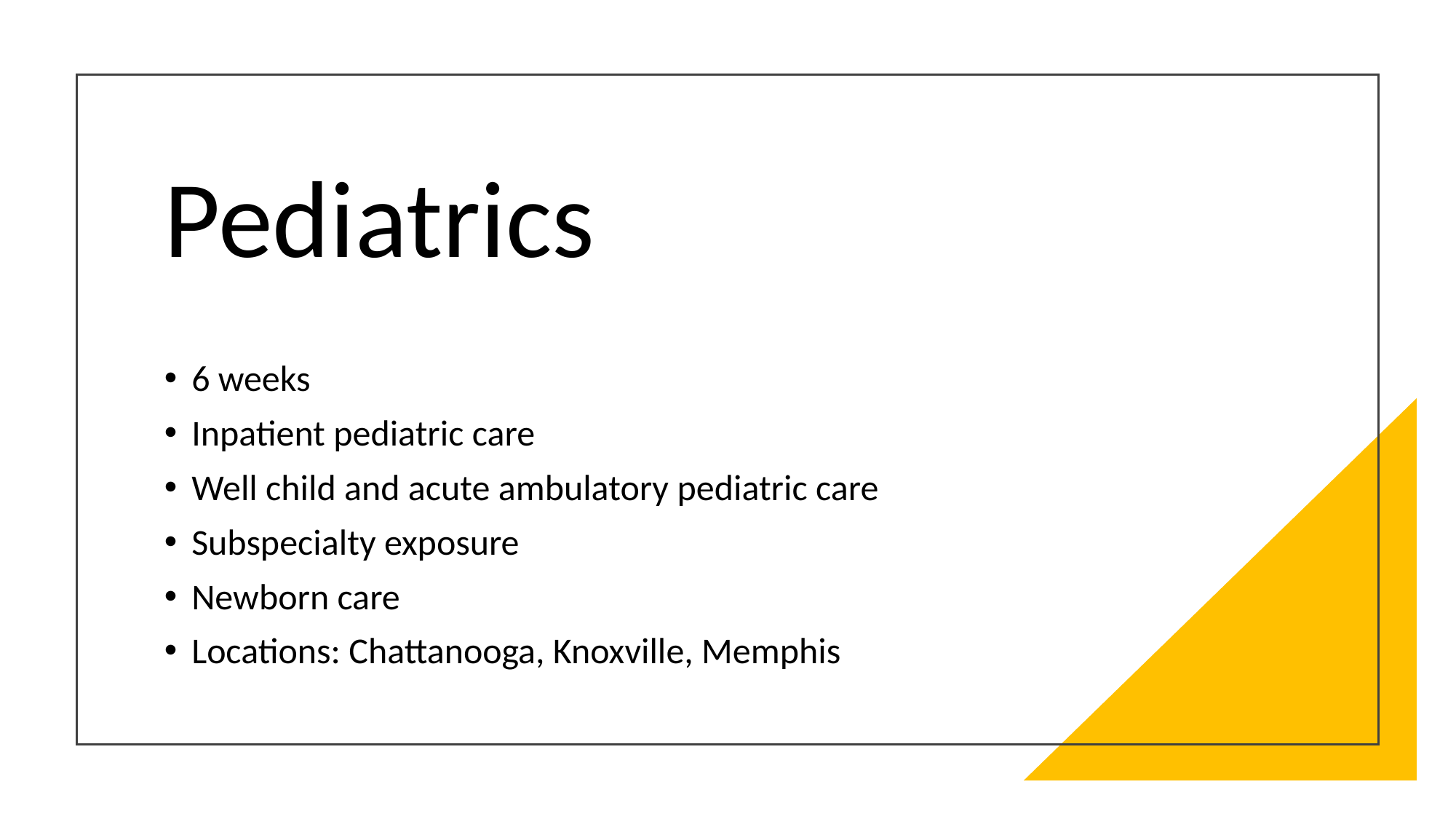

# Pediatrics
6 weeks
Inpatient pediatric care
Well child and acute ambulatory pediatric care
Subspecialty exposure
Newborn care
Locations: Chattanooga, Knoxville, Memphis